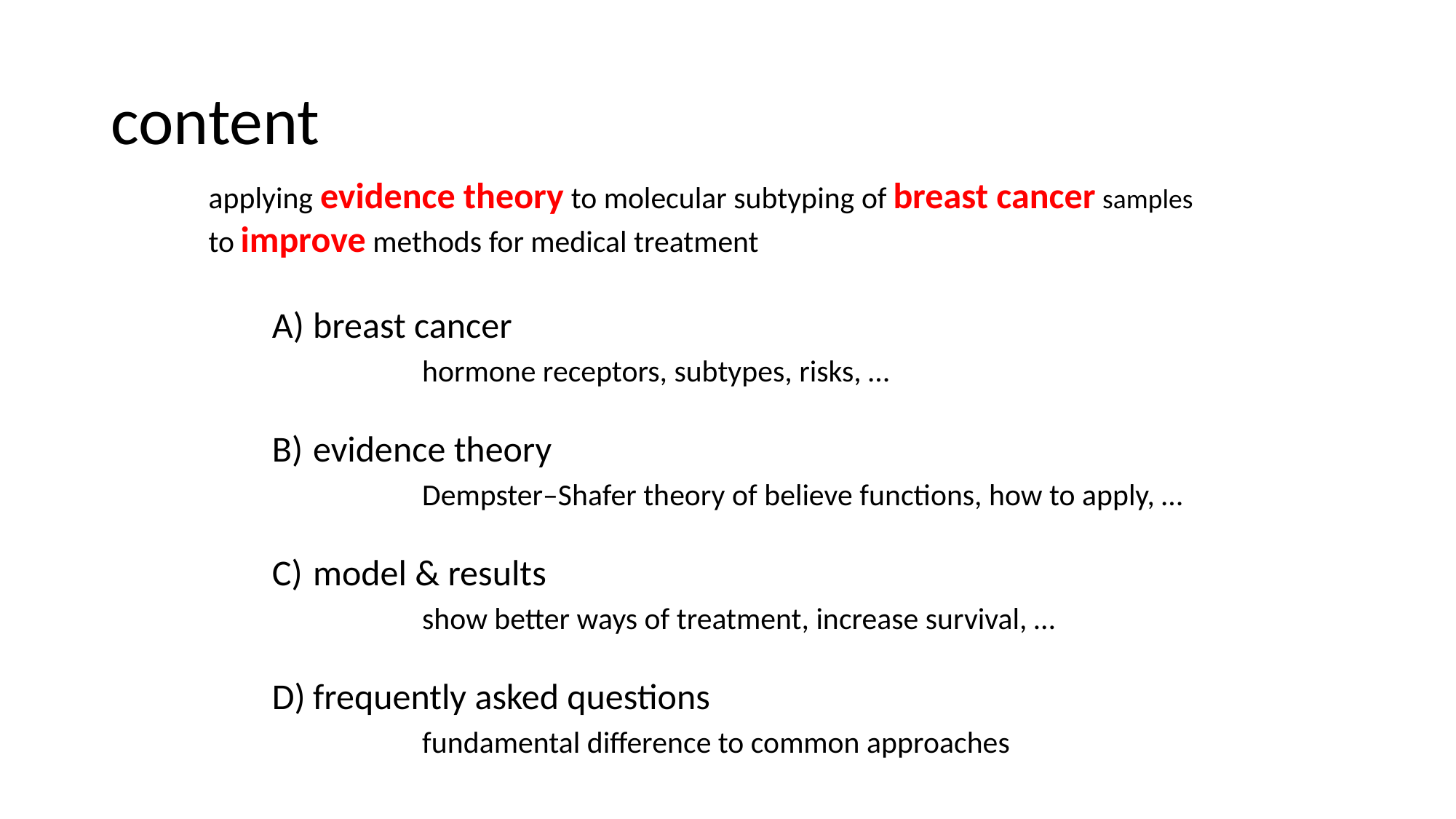

# content
applying evidence theory to molecular subtyping of breast cancer samples
to improve methods for medical treatment
breast cancer
	hormone receptors, subtypes, risks, …

evidence theory
	Dempster–Shafer theory of believe functions, how to apply, …

model & results
	show better ways of treatment, increase survival, …

frequently asked questions
	fundamental difference to common approaches